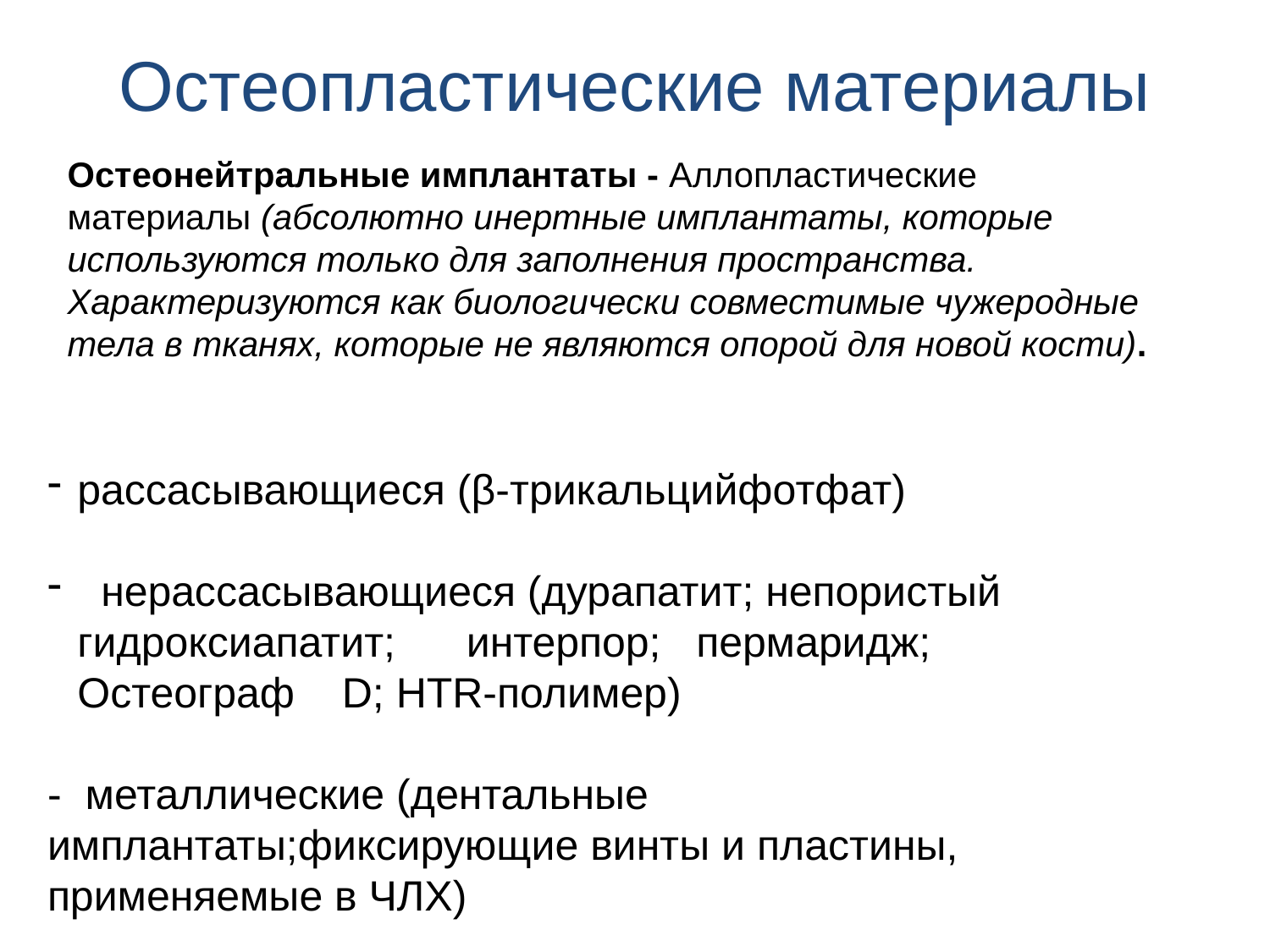

# Остеопластические материалы
Остеонейтральные имплантаты - Аллопластические материалы (абсолютно инертные имплантаты, которые используются только для заполнения пространства. Характеризуются как биологически совместимые чужеродные тела в тканях, которые не являются опорой для новой кости).

рассасывающиеся (β-трикальцийфотфат)

  нерассасывающиеся (дурапатит; непористый гидроксиапатит;      интерпор;   пермаридж;  Остеограф    D; HTR-полимер)

-  металлические (дентальные имплантаты;фиксирующие винты и пластины, применяемые в ЧЛХ)